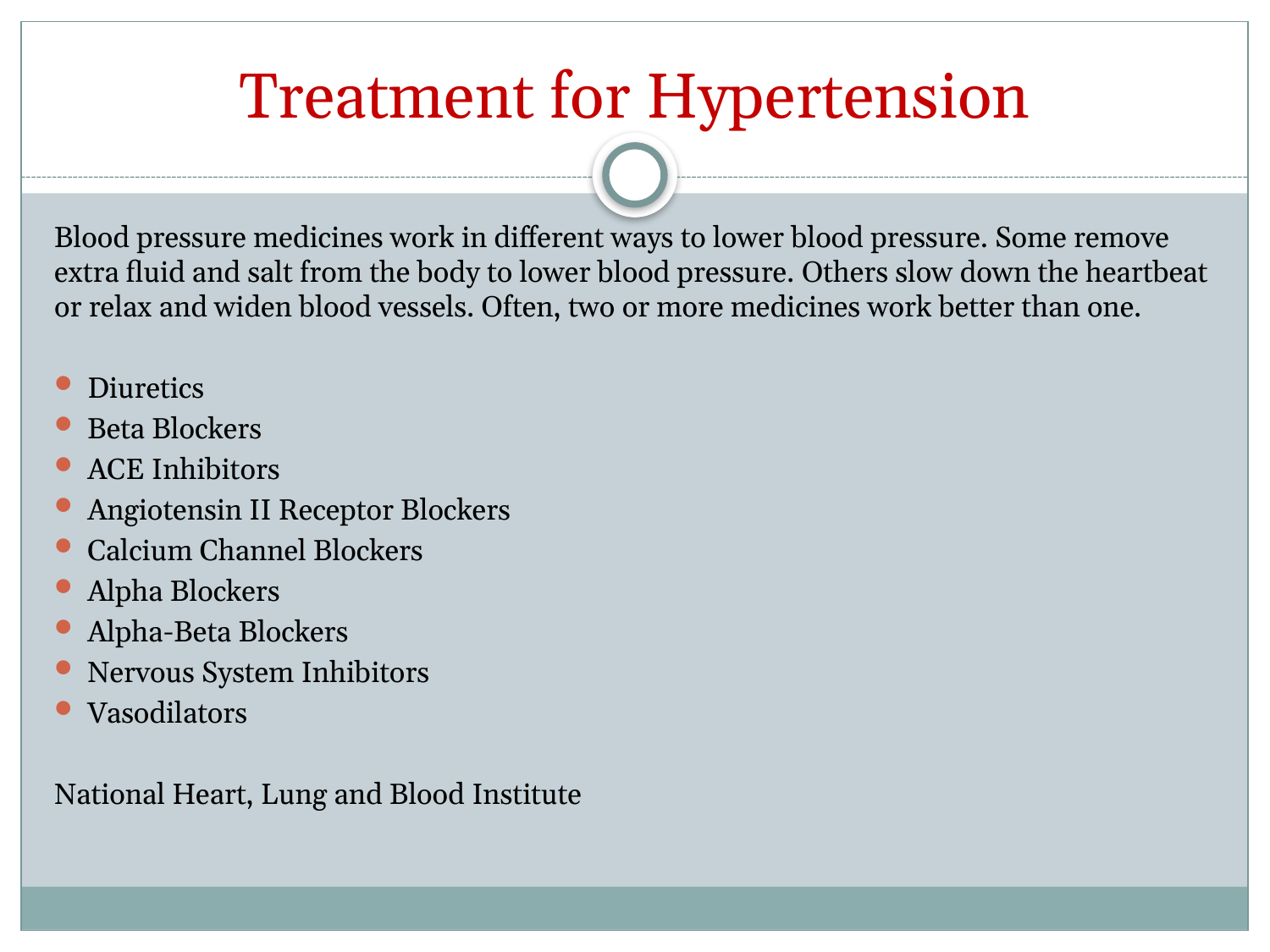

# Treatment for Hypertension
Blood pressure medicines work in different ways to lower blood pressure. Some remove extra fluid and salt from the body to lower blood pressure. Others slow down the heartbeat or relax and widen blood vessels. Often, two or more medicines work better than one.

Diuretics
Beta Blockers
ACE Inhibitors
Angiotensin II Receptor Blockers
Calcium Channel Blockers
Alpha Blockers
Alpha-Beta Blockers
Nervous System Inhibitors
Vasodilators

National Heart, Lung and Blood Institute